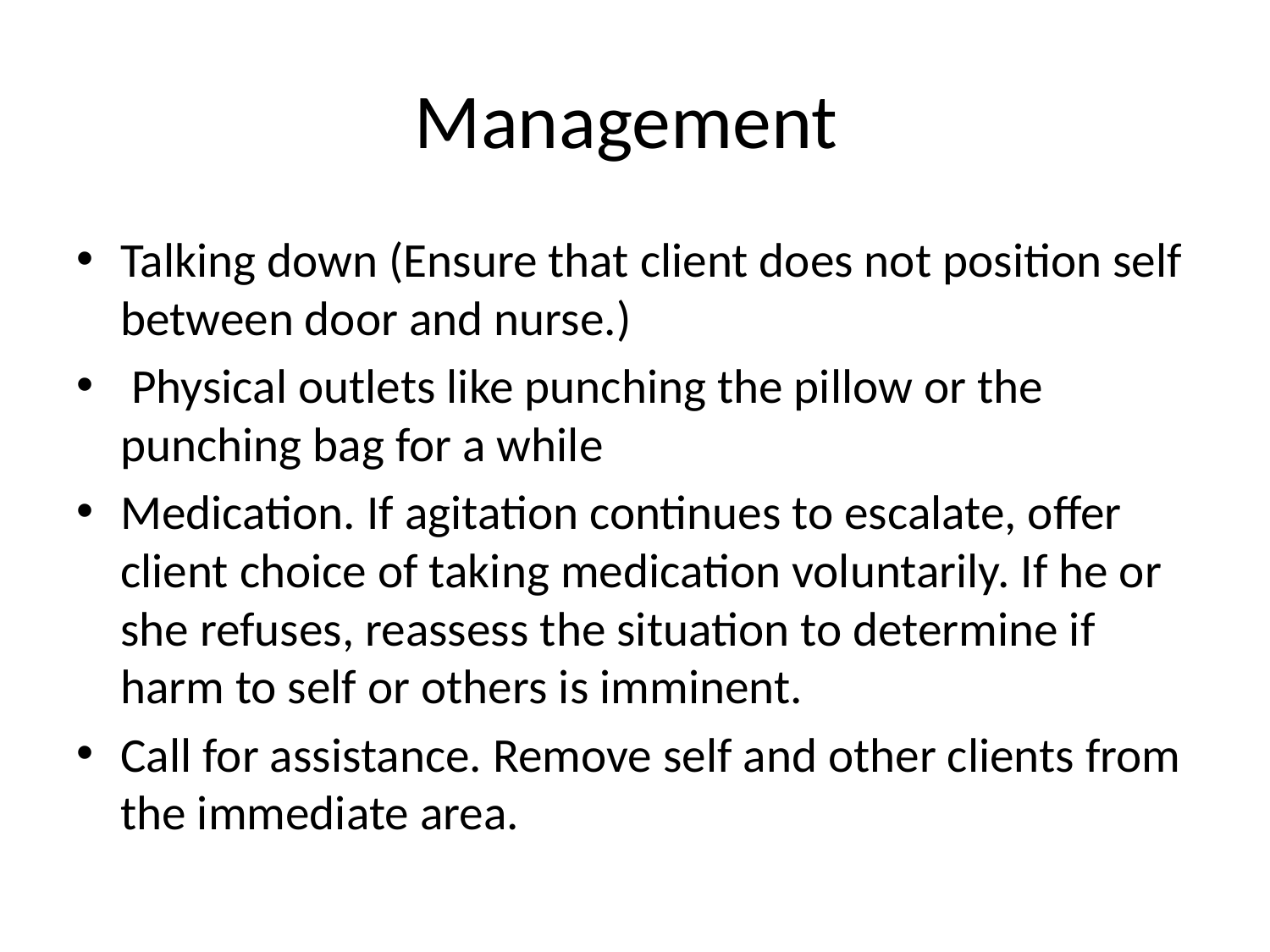

# Management
Talking down (Ensure that client does not position self between door and nurse.)
 Physical outlets like punching the pillow or the punching bag for a while
Medication. If agitation continues to escalate, offer client choice of taking medication voluntarily. If he or she refuses, reassess the situation to determine if harm to self or others is imminent.
Call for assistance. Remove self and other clients from the immediate area.